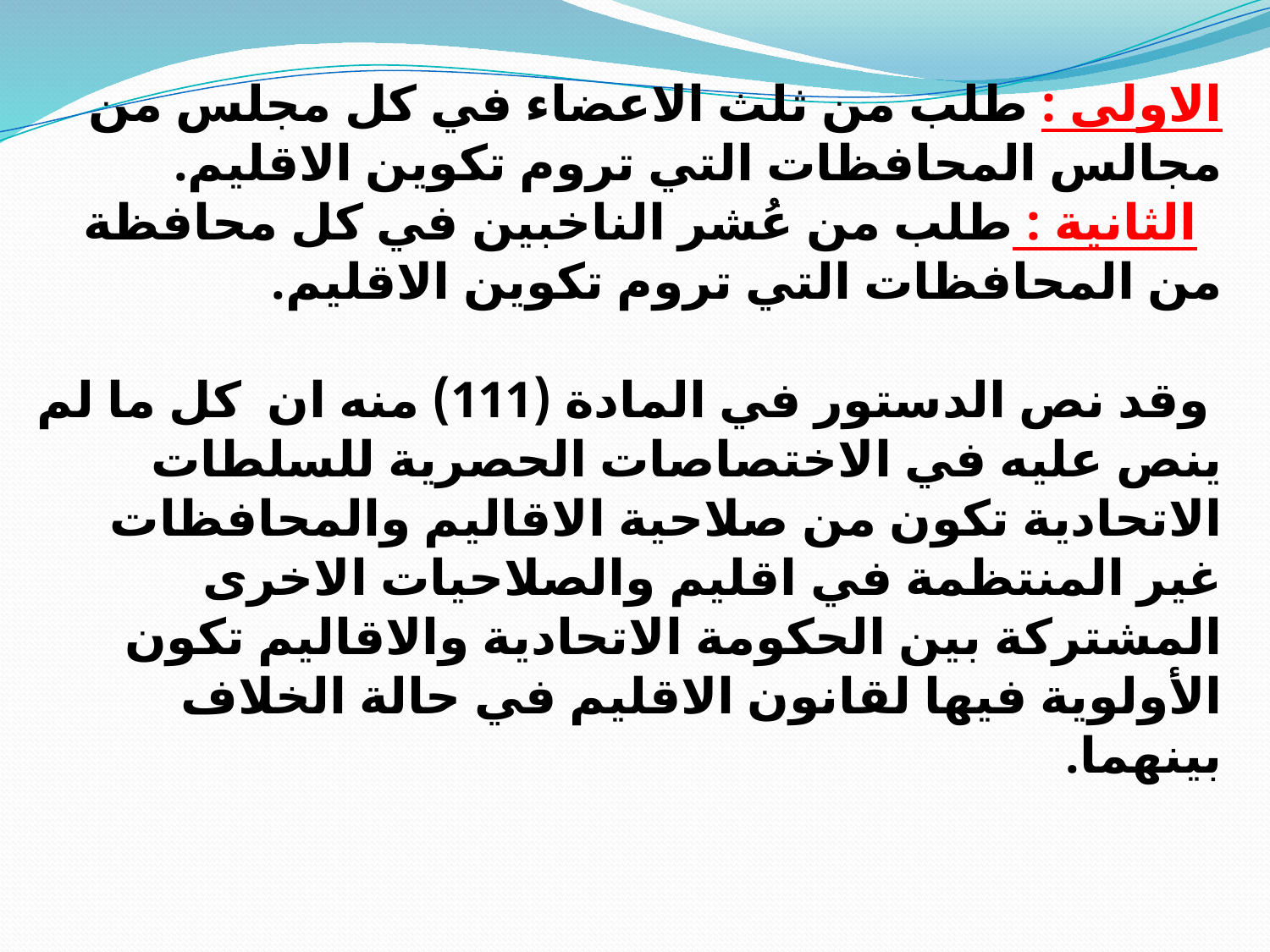

الاولى : طلب من ثلث الاعضاء في كل مجلس من مجالس المحافظات التي تروم تكوين الاقليم.
  الثانية : طلب من عُشر الناخبين في كل محافظة من المحافظات التي تروم تكوين الاقليم.

 وقد نص الدستور في المادة (111) منه ان  كل ما لم ينص عليه في الاختصاصات الحصرية للسلطات الاتحادية تكون من صلاحية الاقاليم والمحافظات غير المنتظمة في اقليم والصلاحيات الاخرى المشتركة بين الحكومة الاتحادية والاقاليم تكون الأولوية فيها لقانون الاقليم في حالة الخلاف بينهما.